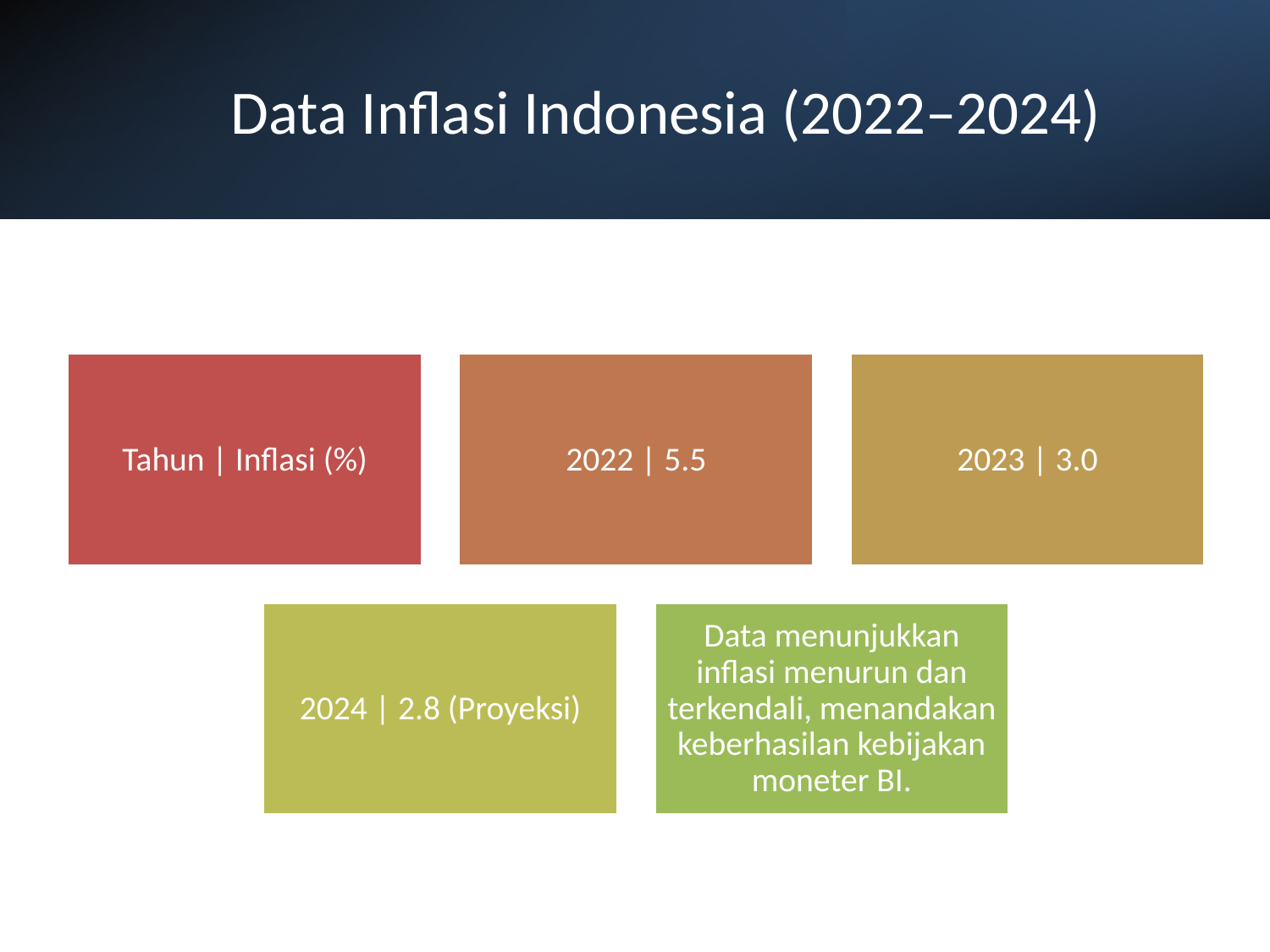

# Data Inflasi Indonesia (2022–2024)
Tahun | Inflasi (%)
2022 | 5.5
2023 | 3.0
2024 | 2.8 (Proyeksi)
Data menunjukkan inflasi menurun dan terkendali, menandakan keberhasilan kebijakan moneter BI.